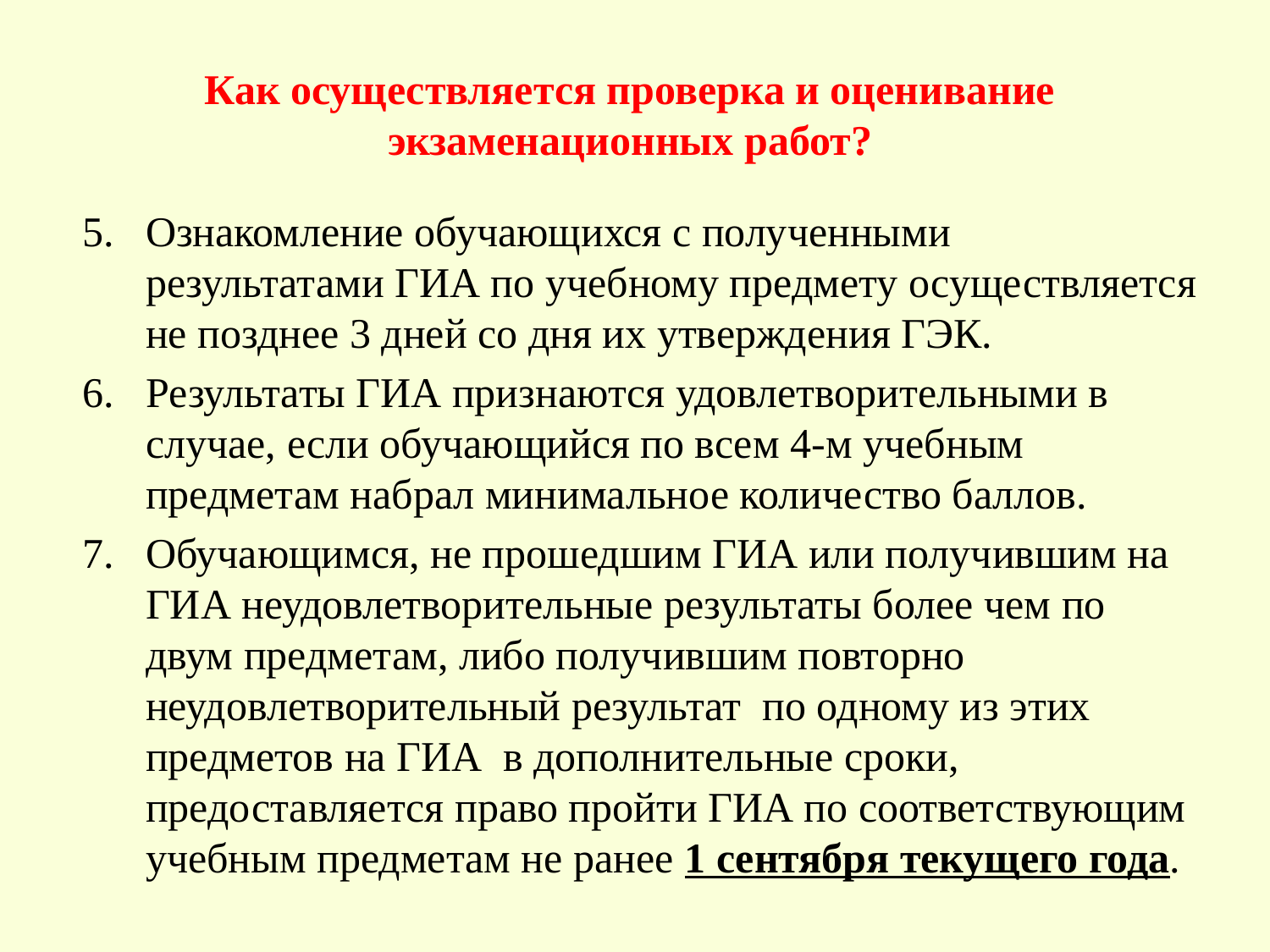

# Как осуществляется проверка и оценивание экзаменационных работ?
Ознакомление обучающихся с полученными результатами ГИА по учебному предмету осуществляется не позднее 3 дней со дня их утверждения ГЭК.
Результаты ГИА признаются удовлетворительными в случае, если обучающийся по всем 4-м учебным предметам набрал минимальное количество баллов.
Обучающимся, не прошедшим ГИА или получившим на ГИА неудовлетворительные результаты более чем по двум предметам, либо получившим повторно неудовлетворительный результат  по одному из этих предметов на ГИА  в дополнительные сроки, предоставляется право пройти ГИА по соответствующим учебным предметам не ранее 1 сентября текущего года.